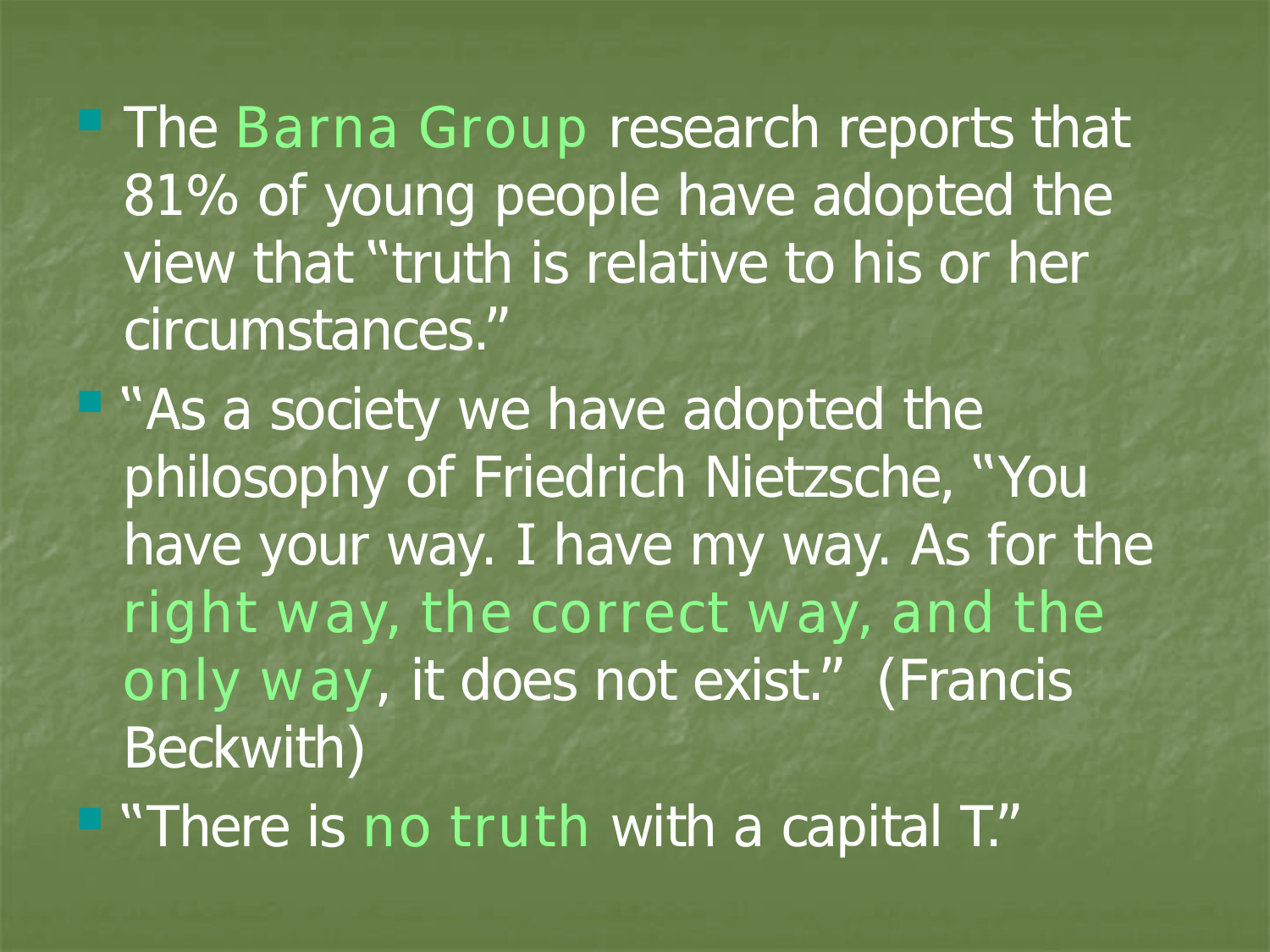

The Barna Group research reports that 81% of young people have adopted the view that “truth is relative to his or her circumstances.”
“As a society we have adopted the philosophy of Friedrich Nietzsche, “You have your way. I have my way. As for the right way, the correct way, and the only way, it does not exist.”  (Francis Beckwith)
“There is no truth with a capital T.”